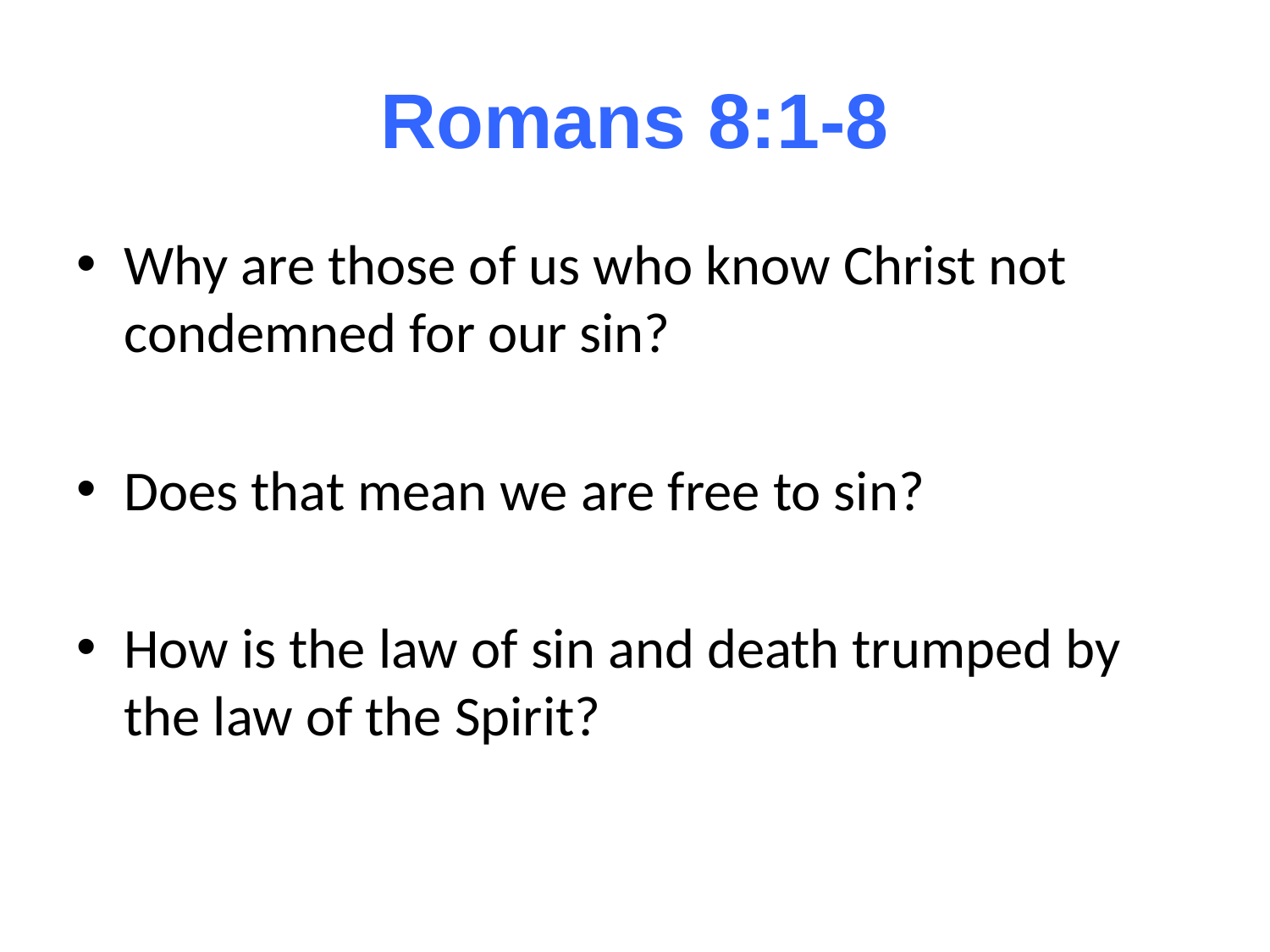

# Romans 8:1-8
Why are those of us who know Christ not condemned for our sin?

Does that mean we are free to sin?

How is the law of sin and death trumped by the law of the Spirit?